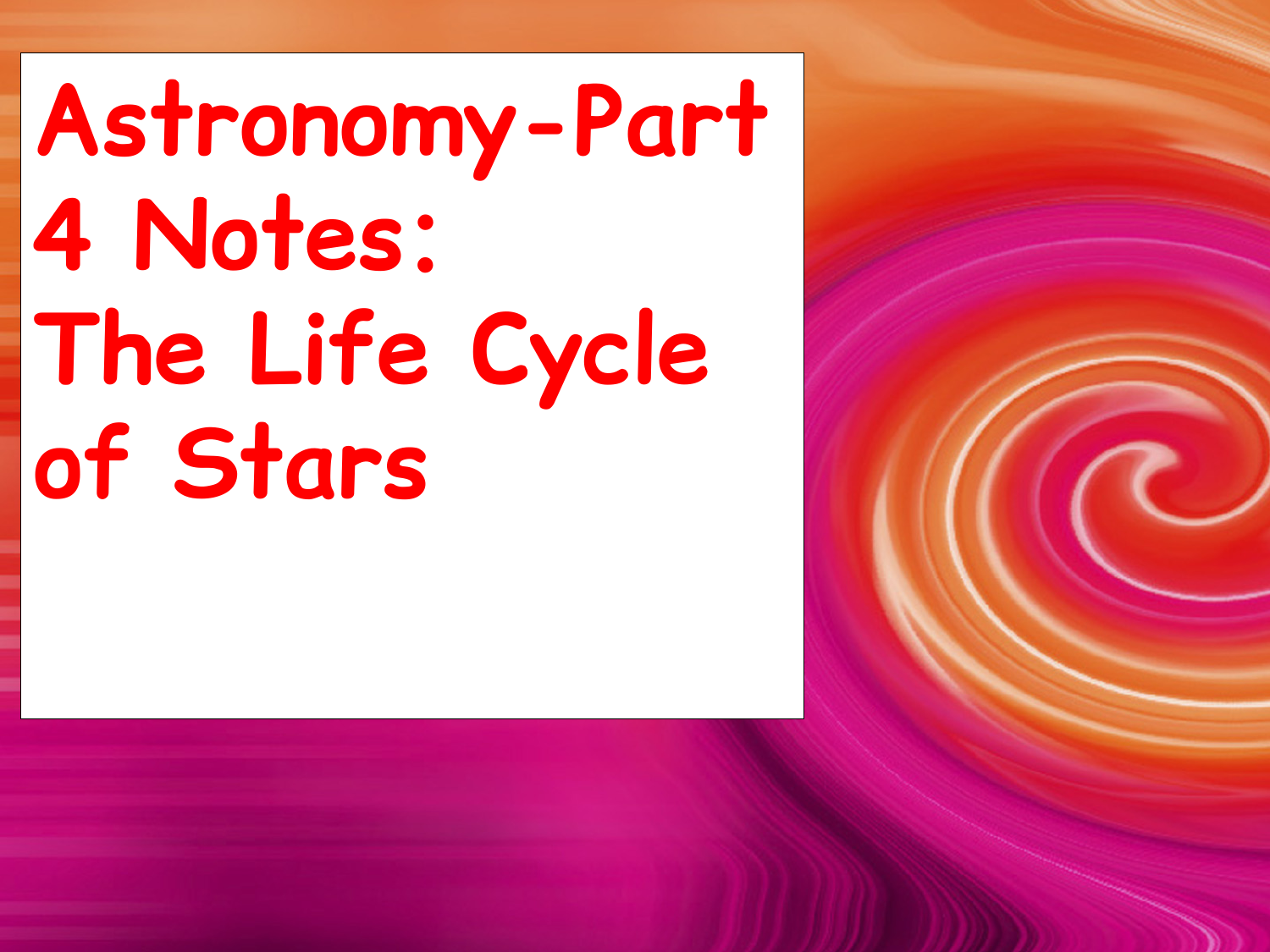

Astronomy-Part 4 Notes:
The Life Cycle of Stars